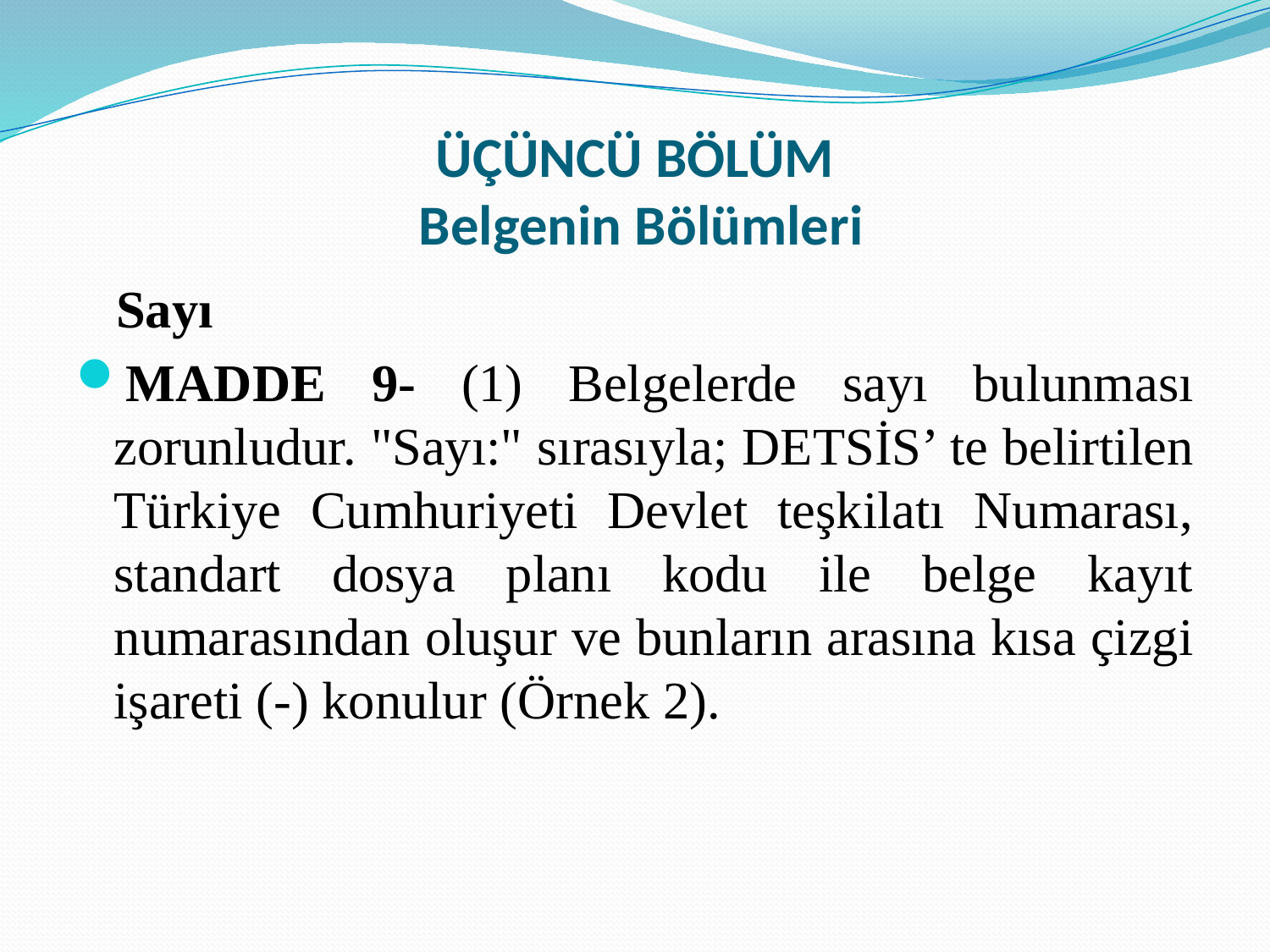

# ÜÇÜNCÜ BÖLÜM Belgenin Bölümleri
   Sayı
MADDE 9- (1) Belgelerde sayı bulunması zorunludur. "Sayı:" sırasıyla; DETSİS’ te belirtilen Türkiye Cumhuriyeti Devlet teşkilatı Numarası, standart dosya planı kodu ile belge kayıt numarasından oluşur ve bunların arasına kısa çizgi işareti (-) konulur (Örnek 2).